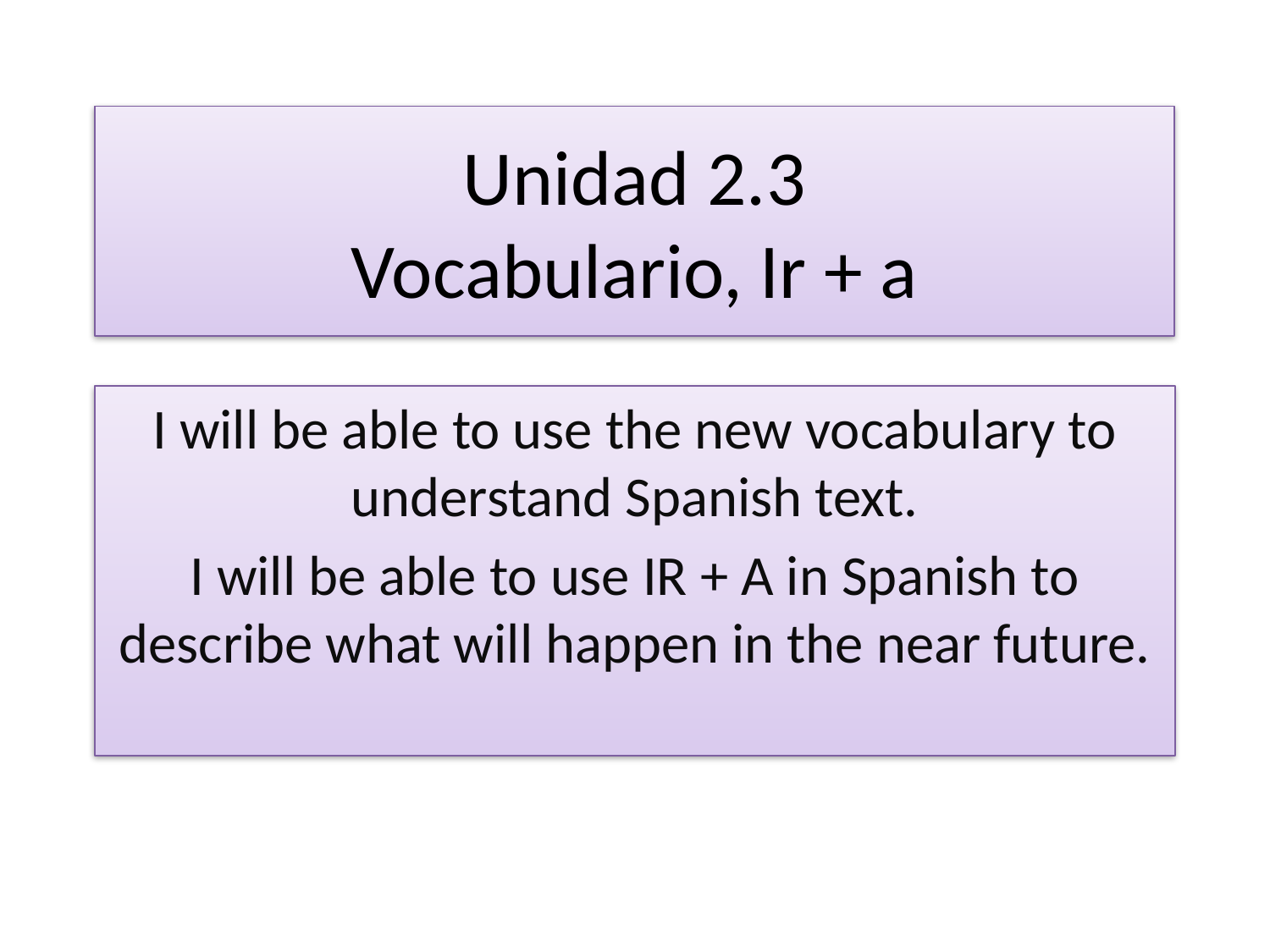

# Unidad 2.3 Vocabulario, Ir + a
I will be able to use the new vocabulary to understand Spanish text.
I will be able to use IR + A in Spanish to describe what will happen in the near future.